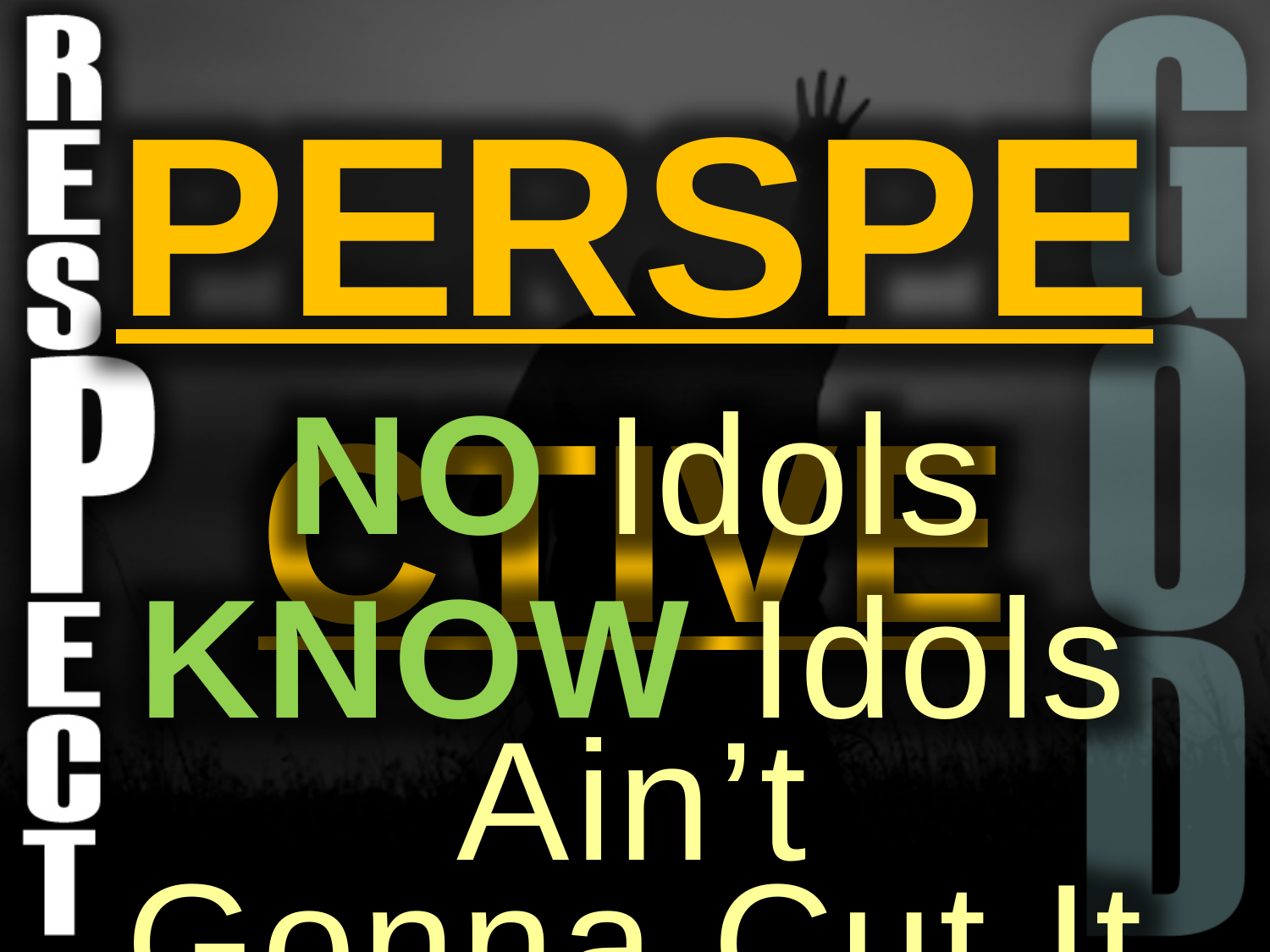

PERSPECTIVE
NO Idols
KNOW Idols Ain’t
Gonna Cut It